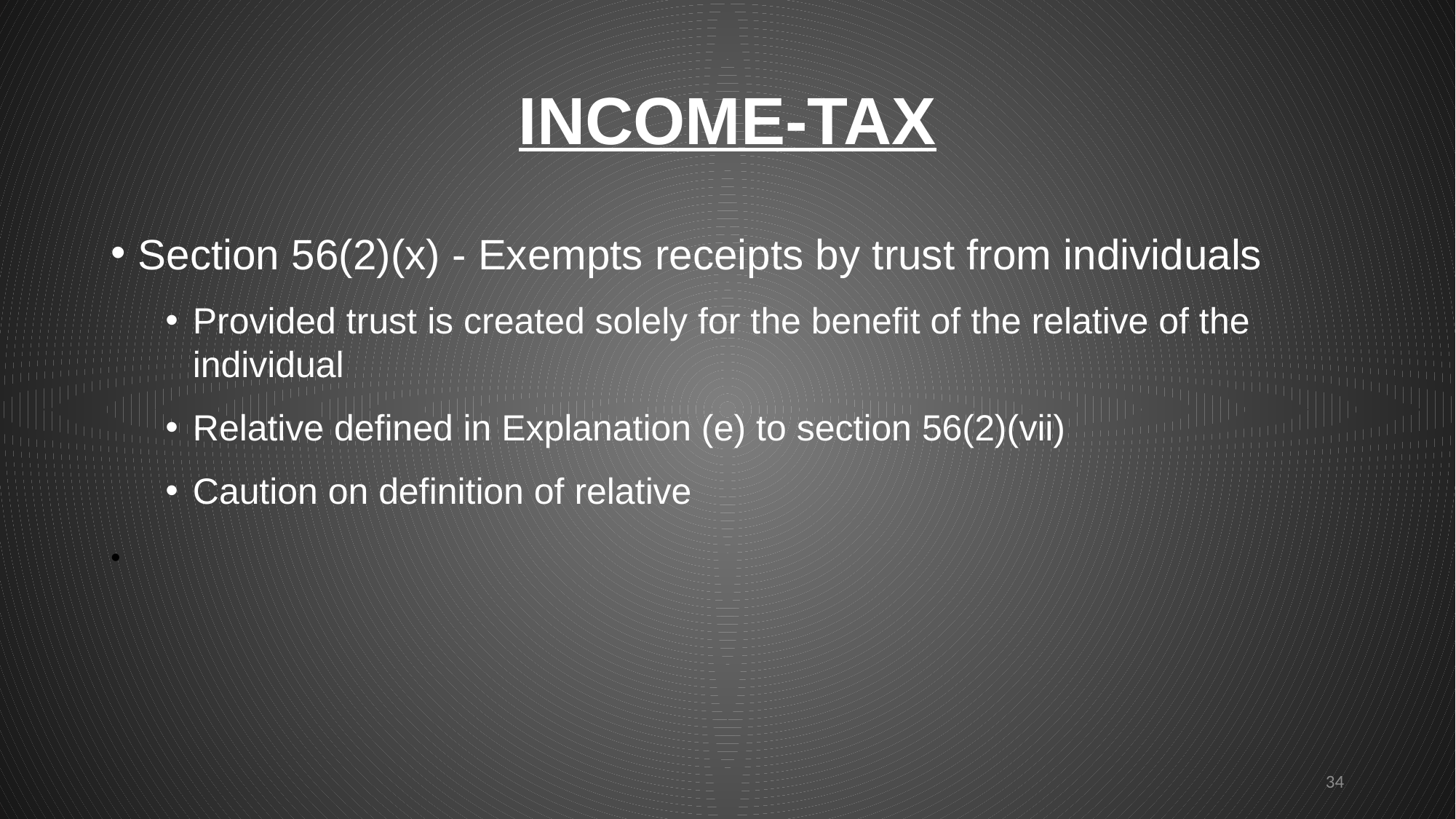

# INCOME-TAX
Section 56(2)(x) - Exempts receipts by trust from individuals
Provided trust is created solely for the benefit of the relative of the individual
Relative defined in Explanation (e) to section 56(2)(vii)
Caution on definition of relative

34